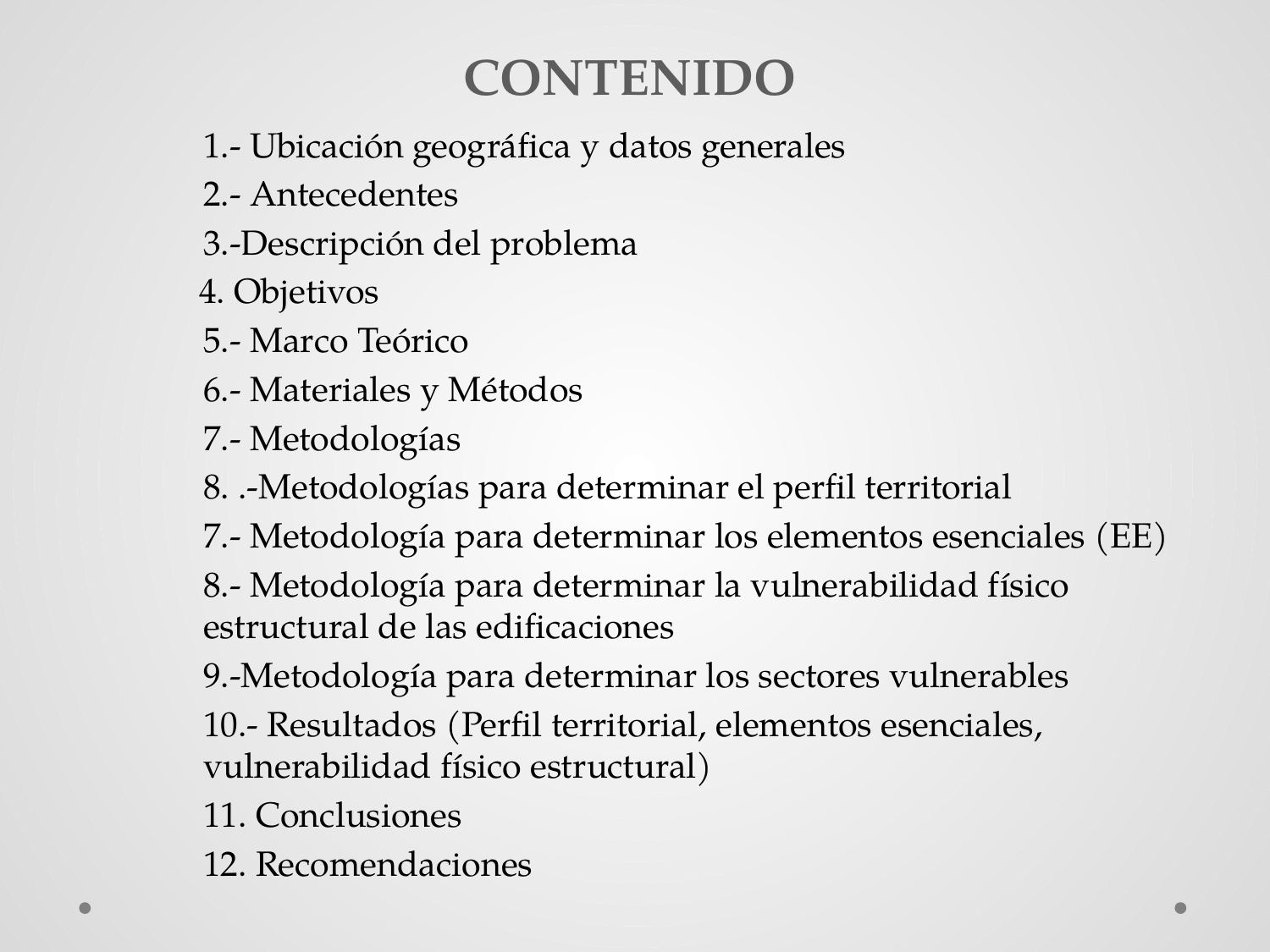

# CONTENIDO
	1.- Ubicación geográfica y datos generales
	2.- Antecedentes
	3.-Descripción del problema
              4. Objetivos
5.- Marco Teórico
6.- Materiales y Métodos
7.- Metodologías
8. .-Metodologías para determinar el perfil territorial
7.- Metodología para determinar los elementos esenciales (EE)
8.- Metodología para determinar la vulnerabilidad físico estructural de las edificaciones
9.-Metodología para determinar los sectores vulnerables
10.- Resultados (Perfil territorial, elementos esenciales, vulnerabilidad físico estructural)
11. Conclusiones
12. Recomendaciones